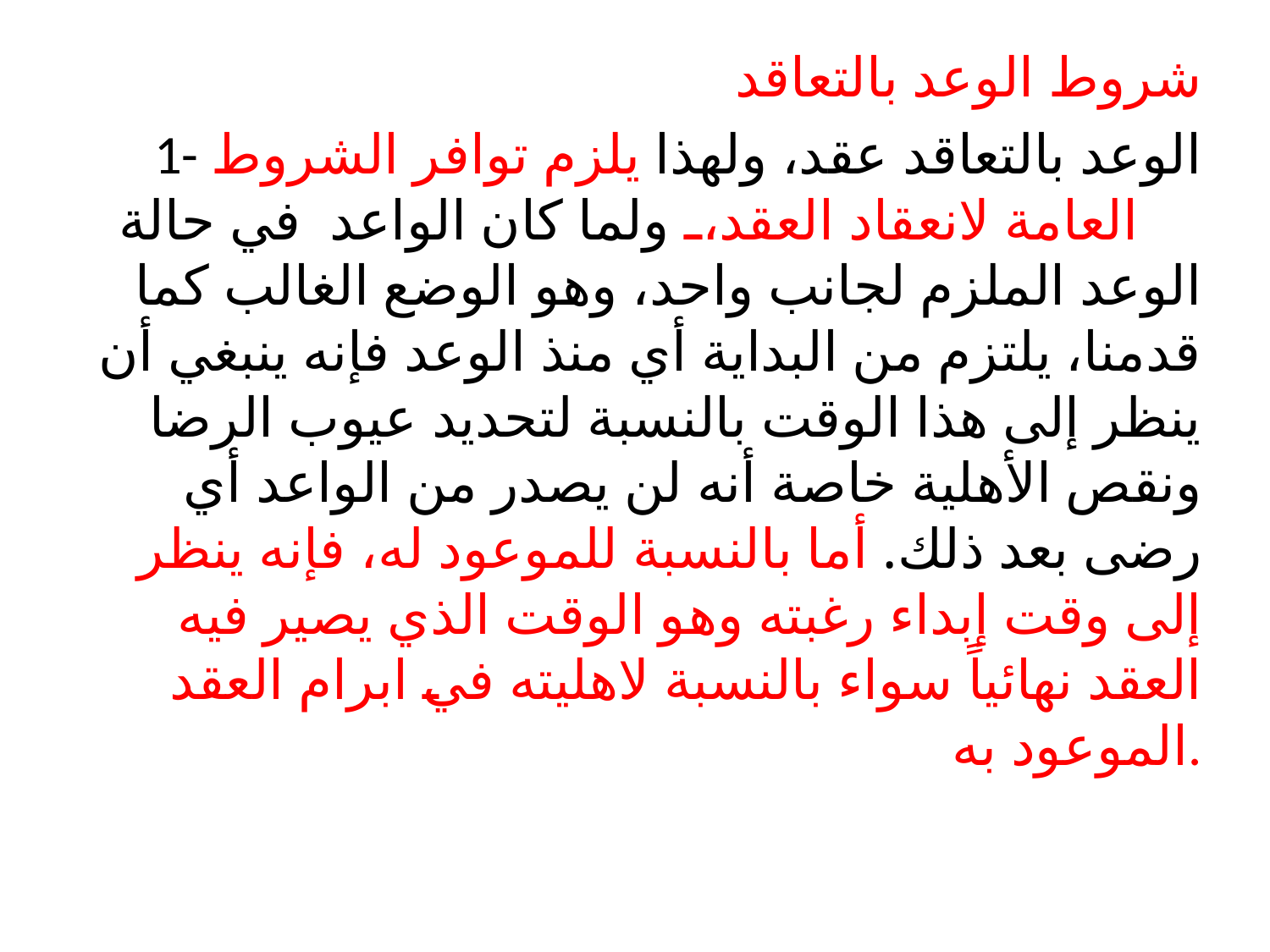

شروط الوعد بالتعاقد
1- الوعد بالتعاقد عقد، ولهذا يلزم توافر الشروط العامة لانعقاد العقد، ولما كان الواعد  في حالة الوعد الملزم لجانب واحد، وهو الوضع الغالب كما قدمنا، يلتزم من البداية أي منذ الوعد فإنه ينبغي أن ينظر إلى هذا الوقت بالنسبة لتحديد عيوب الرضا ونقص الأهلية خاصة أنه لن يصدر من الواعد أي رضى بعد ذلك. أما بالنسبة للموعود له، فإنه ينظر إلى وقت إبداء رغبته وهو الوقت الذي يصير فيه العقد نهائياً سواء بالنسبة لاهليته في ابرام العقد الموعود به.

#